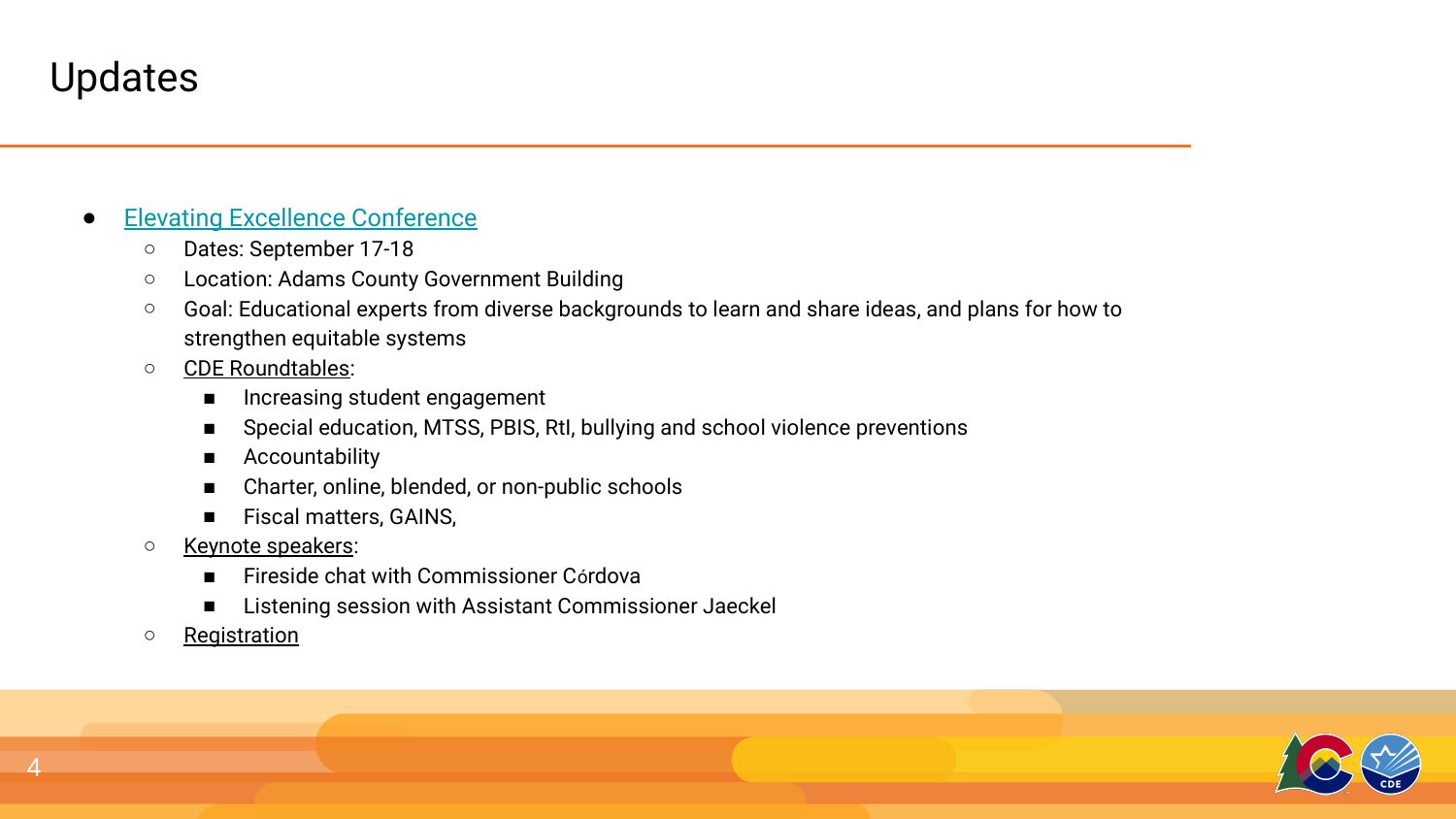

# Updates
Elevating Excellence Conference
Dates: September 17-18
Location: Adams County Government Building
Goal: Educational experts from diverse backgrounds to learn and share ideas, and plans for how to strengthen equitable systems
CDE Roundtables:
Increasing student engagement
Special education, MTSS, PBIS, RtI, bullying and school violence preventions
Accountability
Charter, online, blended, or non-public schools
Fiscal matters, GAINS,
Keynote speakers:
Fireside chat with Commissioner Córdova
Listening session with Assistant Commissioner Jaeckel
Registration